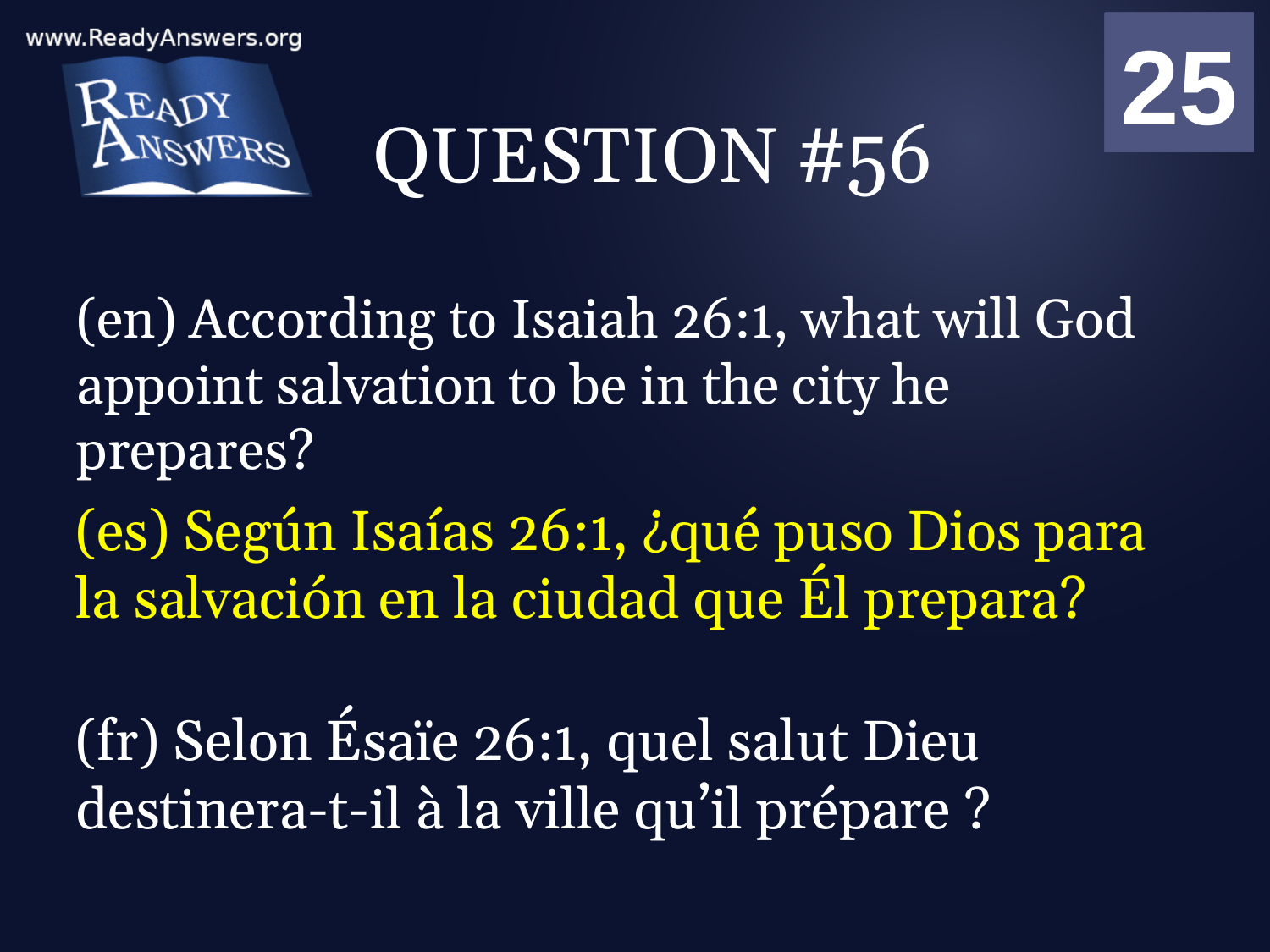

01
02
03
04
05
06
07
08
09
10
11
12
13
14
15
16
17
18
19
20
21
22
23
24
25
00
# QUESTION #56
(en) According to Isaiah 26:1, what will God appoint salvation to be in the city he prepares?
(es) Según Isaías 26:1, ¿qué puso Dios para la salvación en la ciudad que Él prepara?
(fr) Selon Ésaïe 26:1, quel salut Dieu destinera-t-il à la ville qu’il prépare ?